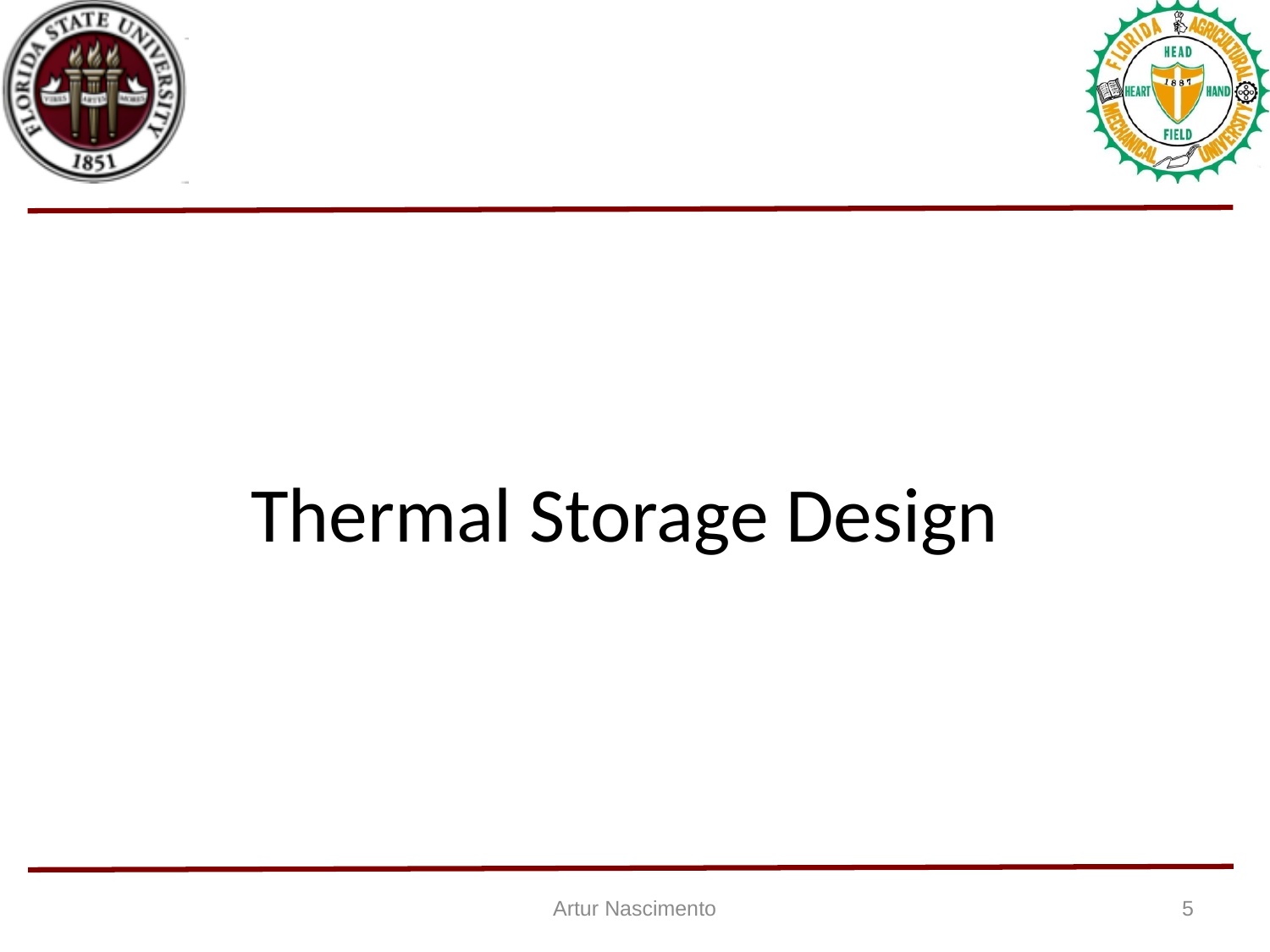

# Thermal Storage Design
Artur Nascimento
5